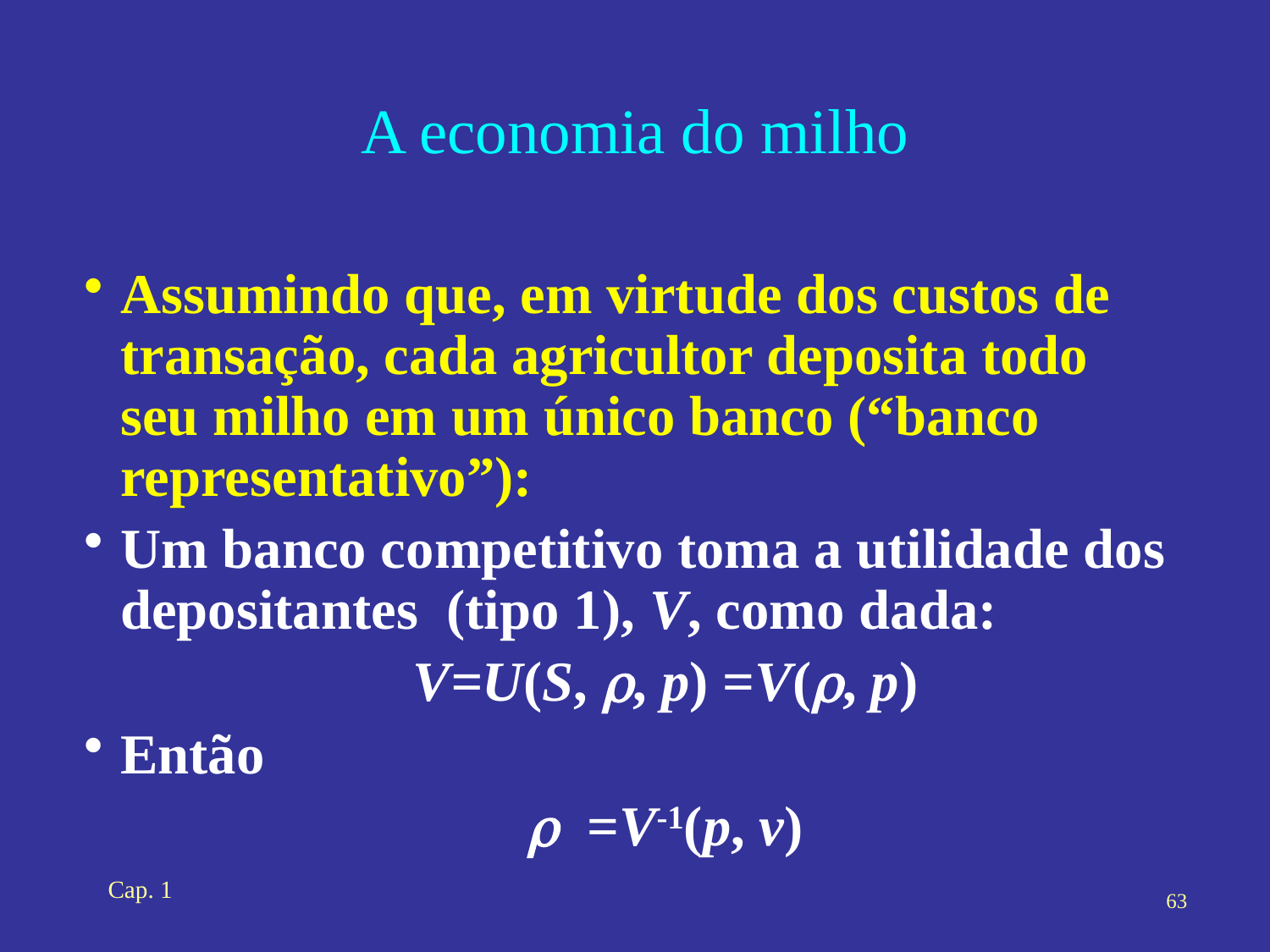

# A economia do milho
Assumindo que, em virtude dos custos de transação, cada agricultor deposita todo seu milho em um único banco (“banco representativo”):
Um banco competitivo toma a utilidade dos depositantes  (tipo 1), V, como dada:
V=U(S, ρ, p) =V(ρ, p)
Então
ρ =V-1(p, v)
Cap. 1